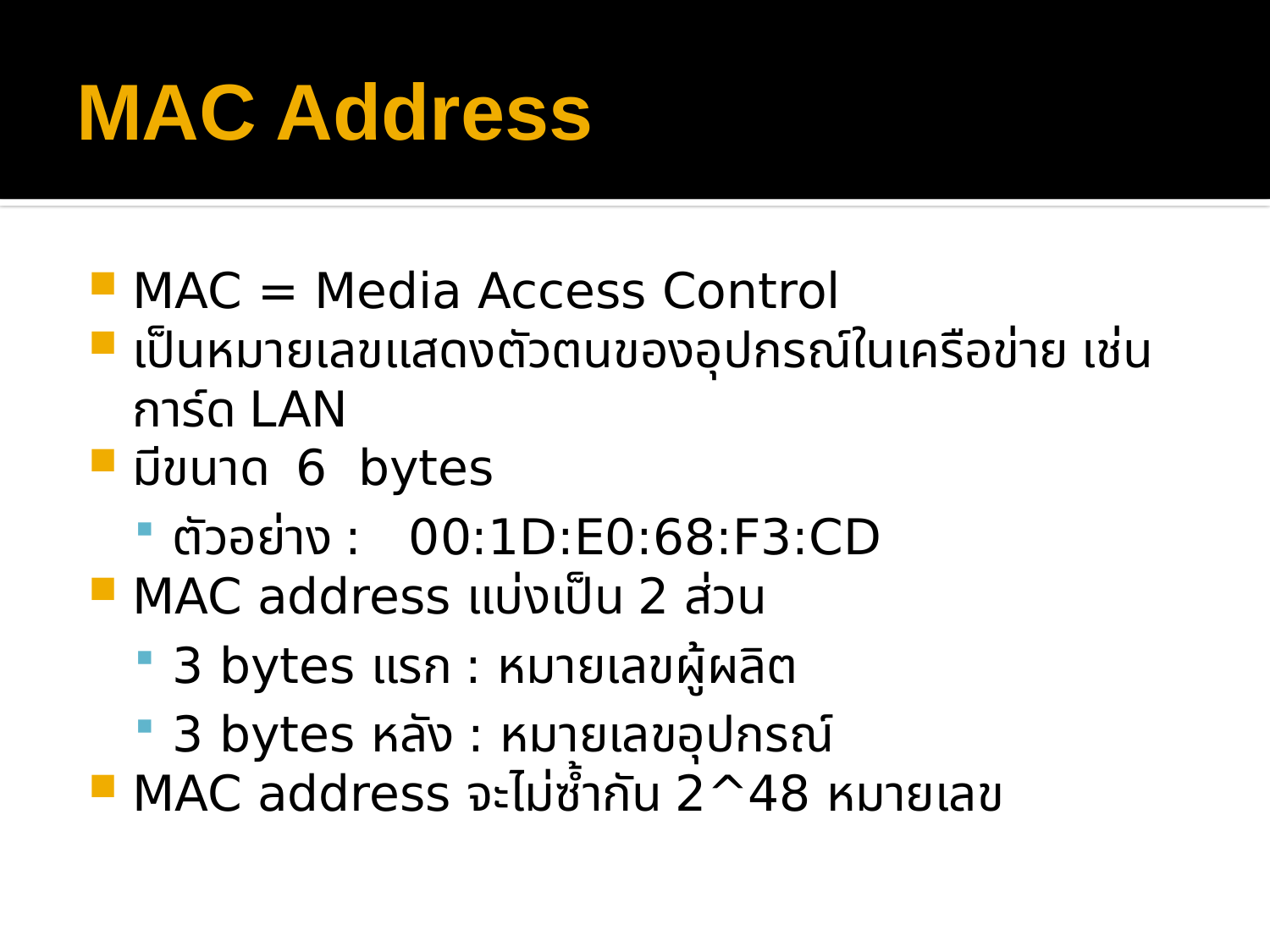

# MAC Address
MAC = Media Access Control
เป็นหมายเลขแสดงตัวตนของอุปกรณ์ในเครือข่าย เช่น การ์ด LAN
มีขนาด  6  bytes
ตัวอย่าง :   00:1D:E0:68:F3:CD
MAC address แบ่งเป็น 2 ส่วน
3 bytes แรก : หมายเลขผู้ผลิต
3 bytes หลัง : หมายเลขอุปกรณ์
MAC address จะไม่ซ้ำกัน 2^48 หมายเลข